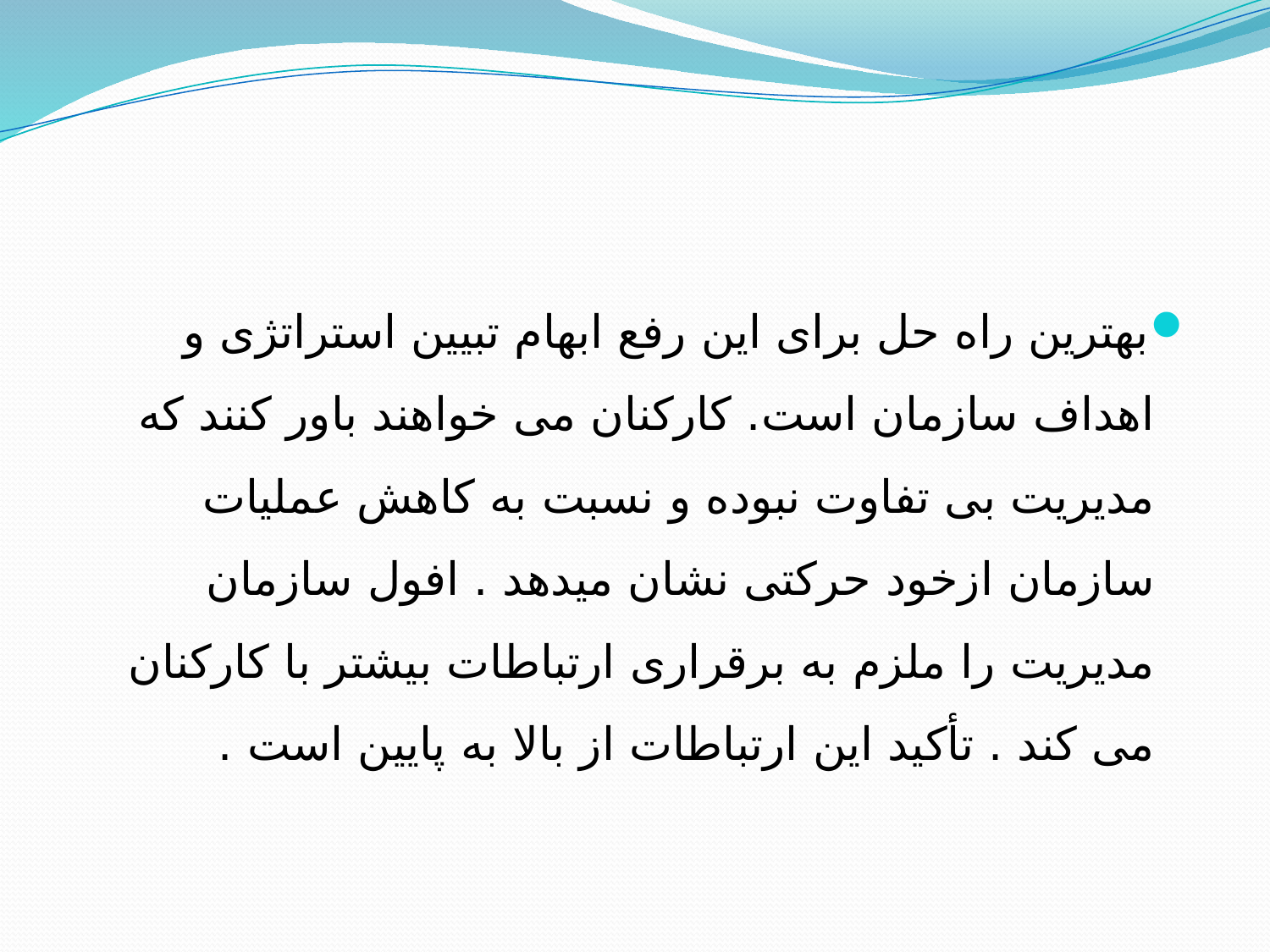

بهترین راه حل برای این رفع ابهام تبیین استراتژی و اهداف سازمان است. كاركنان می خواهند باور كنند كه مدیریت بی تفاوت نبوده و نسبت به كاهش عملیات سازمان ازخود حركتی نشان میدهد . افول سازمان مدیریت را ملزم به برقراری ارتباطات بیشتر با كاركنان می كند . تأكید این ارتباطات از بالا به پایین است .